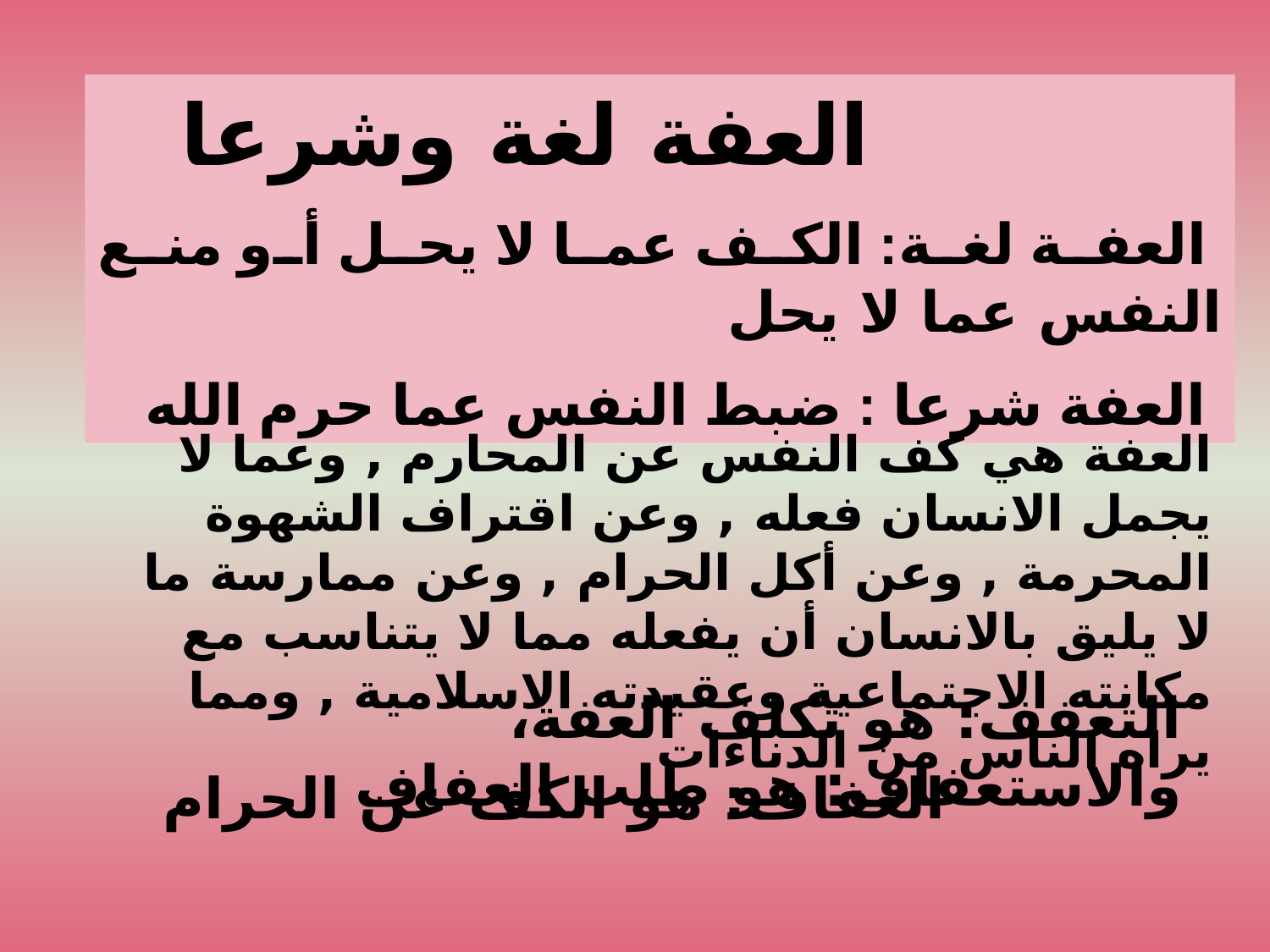

العفة لغة وشرعا

 العفة لغة: الكف عما لا يحل أو منع النفس عما لا يحل

 العفة شرعا : ضبط النفس عما حرم الله
العفة هي كف النفس عن المحارم , وعما لا يجمل الانسان فعله , وعن اقتراف الشهوة المحرمة , وعن أكل الحرام , وعن ممارسة ما لا يليق بالانسان أن يفعله مما لا يتناسب مع مكانته الاجتماعية وعقيدته الاسلامية , ومما يراه الناس من الدناءات
التعفف: هو تكلف العفة، والاستعفاف: هو طلب العفاف
العفاف: هو الكف عن الحرام